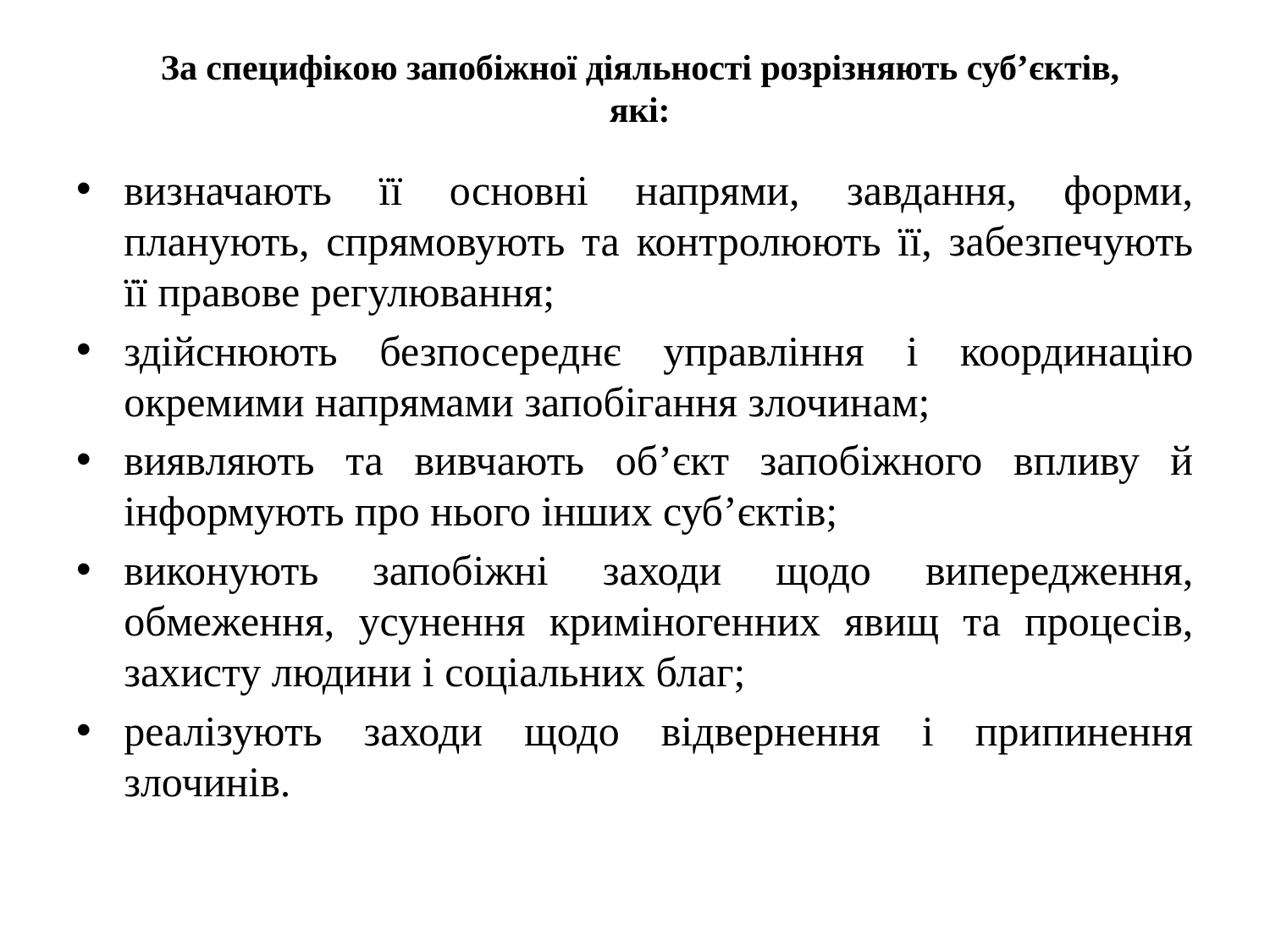

# За специфікою запобіжної діяльності розрізняють суб’єктів, які:
визначають її основні напрями, завдання, форми, планують, спрямовують та контролюють її, забезпечують її правове регулювання;
здійснюють безпосереднє управління і координацію окремими напрямами запобігання злочинам;
виявляють та вивчають об’єкт запобіжного впливу й інформують про нього інших суб’єктів;
виконують запобіжні заходи щодо випередження, обмеження, усунення криміногенних явищ та процесів, захисту людини і соціальних благ;
реалізують заходи щодо відвернення і припинення злочинів.